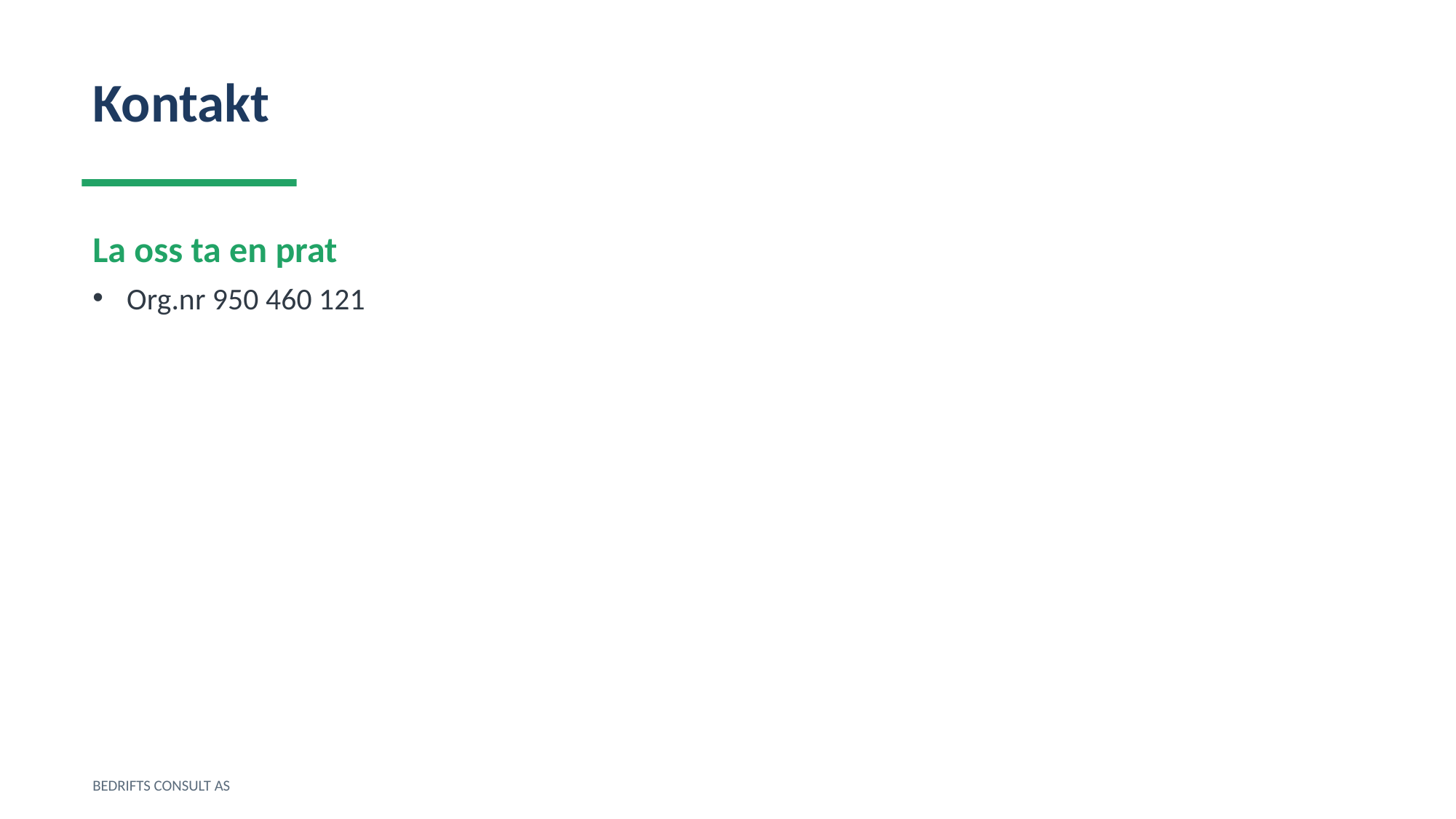

Kontakt

La oss ta en prat
Org.nr 950 460 121
BEDRIFTS CONSULT AS